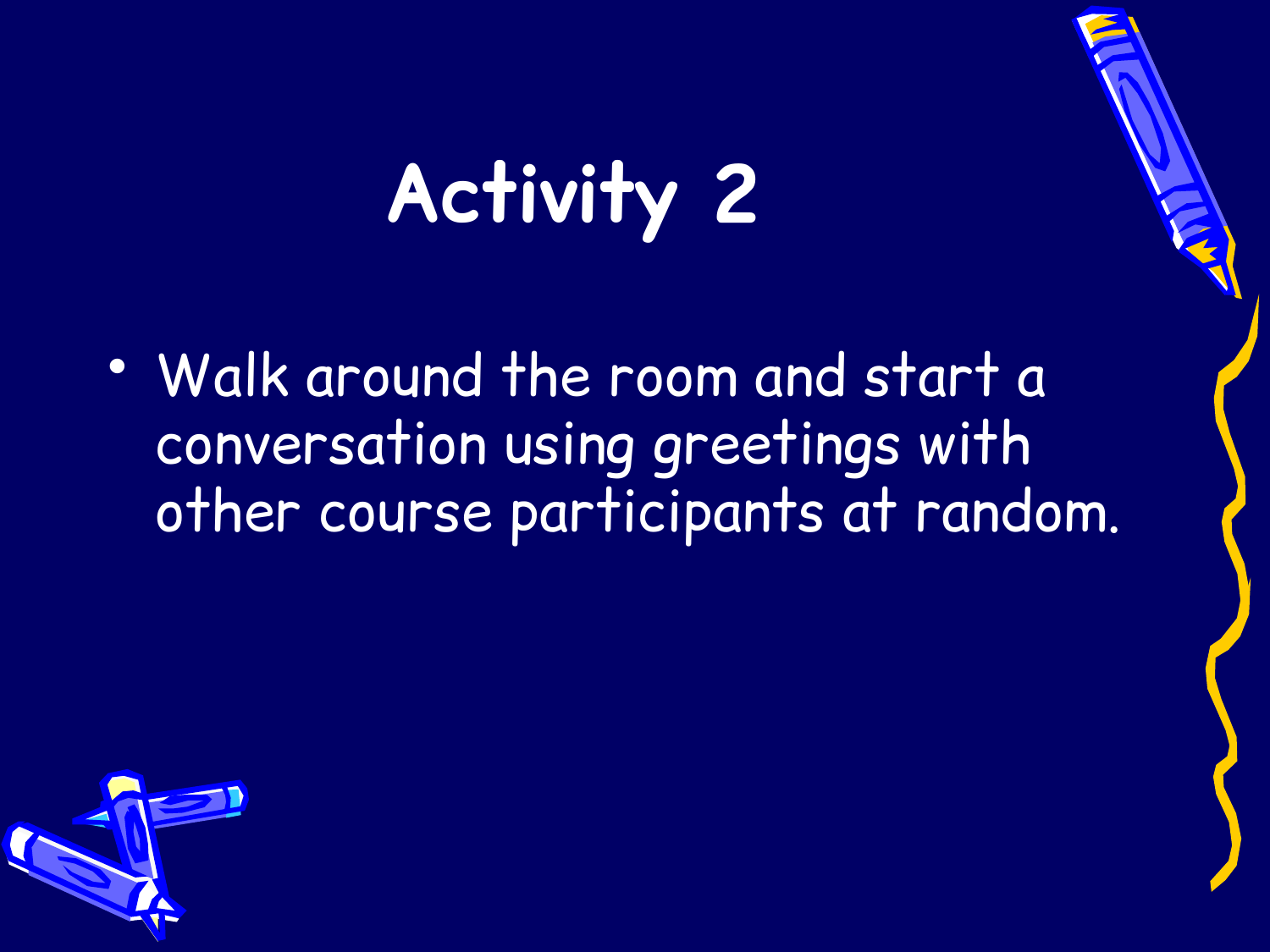

# Activity 2

Walk around the room and start a conversation using greetings with other course participants at random.